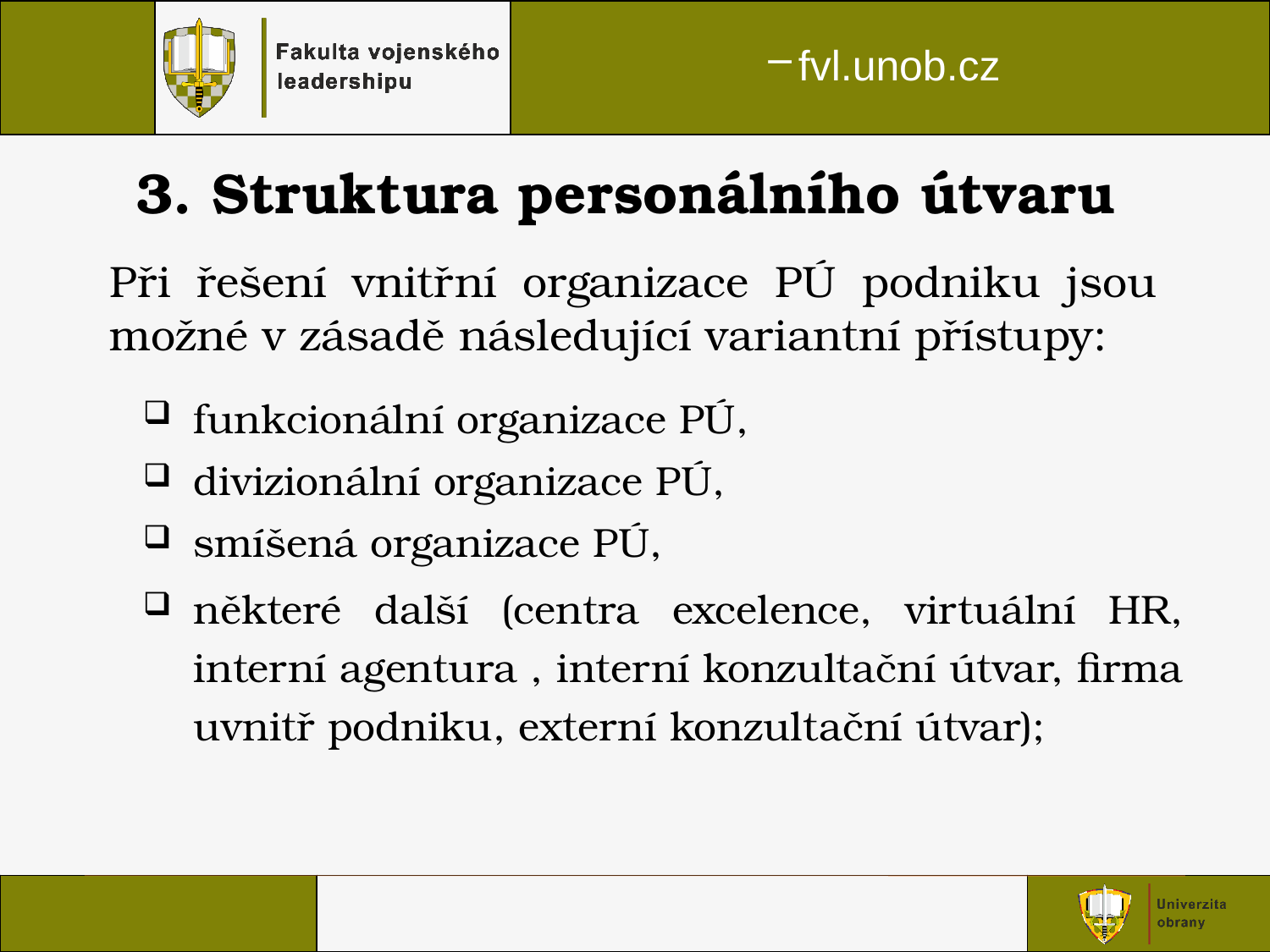

# 3. Struktura personálního útvaru
Při řešení vnitřní organizace PÚ podniku jsou  možné v zásadě následující variantní přístupy:
funkcionální organizace PÚ,
divizionální organizace PÚ,
smíšená organizace PÚ,
některé další (centra excelence, virtuální HR, interní agentura , interní konzultační útvar, firma uvnitř podniku, externí konzultační útvar);